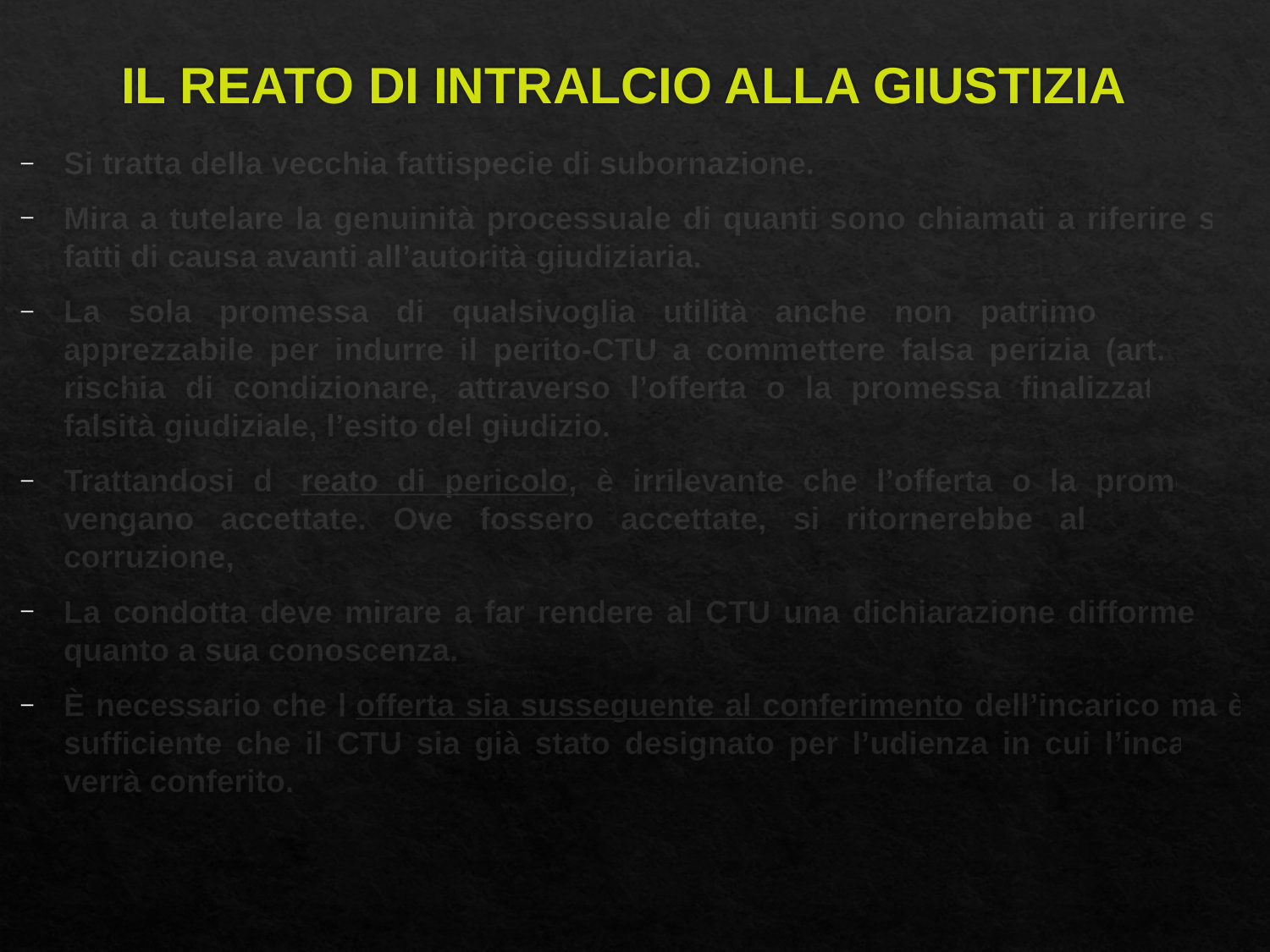

# IL REATO DI INTRALCIO ALLA GIUSTIZIA
Si tratta della vecchia fattispecie di subornazione.
Mira a tutelare la genuinità processuale di quanti sono chiamati a riferire sui fatti di causa avanti all’autorità giudiziaria.
La sola promessa di qualsivoglia utilità anche non patrimonialmente apprezzabile per indurre il perito-CTU a commettere falsa perizia (art. 373) rischia di condizionare, attraverso l’offerta o la promessa finalizzata alla falsità giudiziale, l’esito del giudizio.
Trattandosi di reato di pericolo, è irrilevante che l’offerta o la promessa vengano accettate. Ove fossero accettate, si ritornerebbe al reato di corruzione,
La condotta deve mirare a far rendere al CTU una dichiarazione difforme da quanto a sua conoscenza.
È necessario che l’offerta sia susseguente al conferimento dell’incarico ma è sufficiente che il CTU sia già stato designato per l’udienza in cui l’incarico verrà conferito.